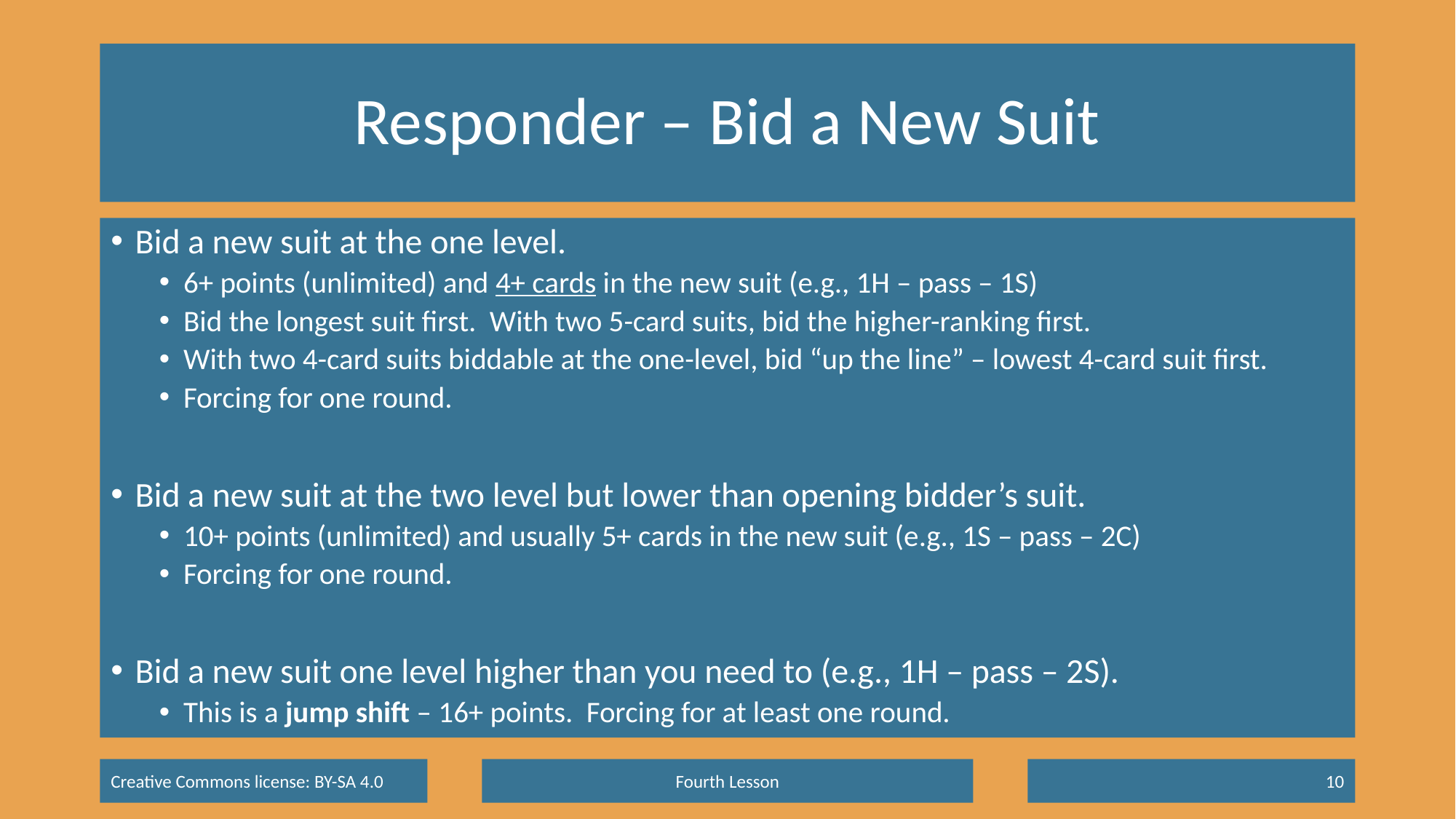

# Responder – Bid a New Suit
Bid a new suit at the one level.
6+ points (unlimited) and 4+ cards in the new suit (e.g., 1H – pass – 1S)
Bid the longest suit first.  With two 5-card suits, bid the higher-ranking first.
With two 4-card suits biddable at the one-level, bid “up the line” – lowest 4-card suit first.
Forcing for one round.

Bid a new suit at the two level but lower than opening bidder’s suit.
10+ points (unlimited) and usually 5+ cards in the new suit (e.g., 1S – pass – 2C)
Forcing for one round.

Bid a new suit one level higher than you need to (e.g., 1H – pass – 2S).
This is a jump shift – 16+ points.  Forcing for at least one round.

Fourth Lesson
10